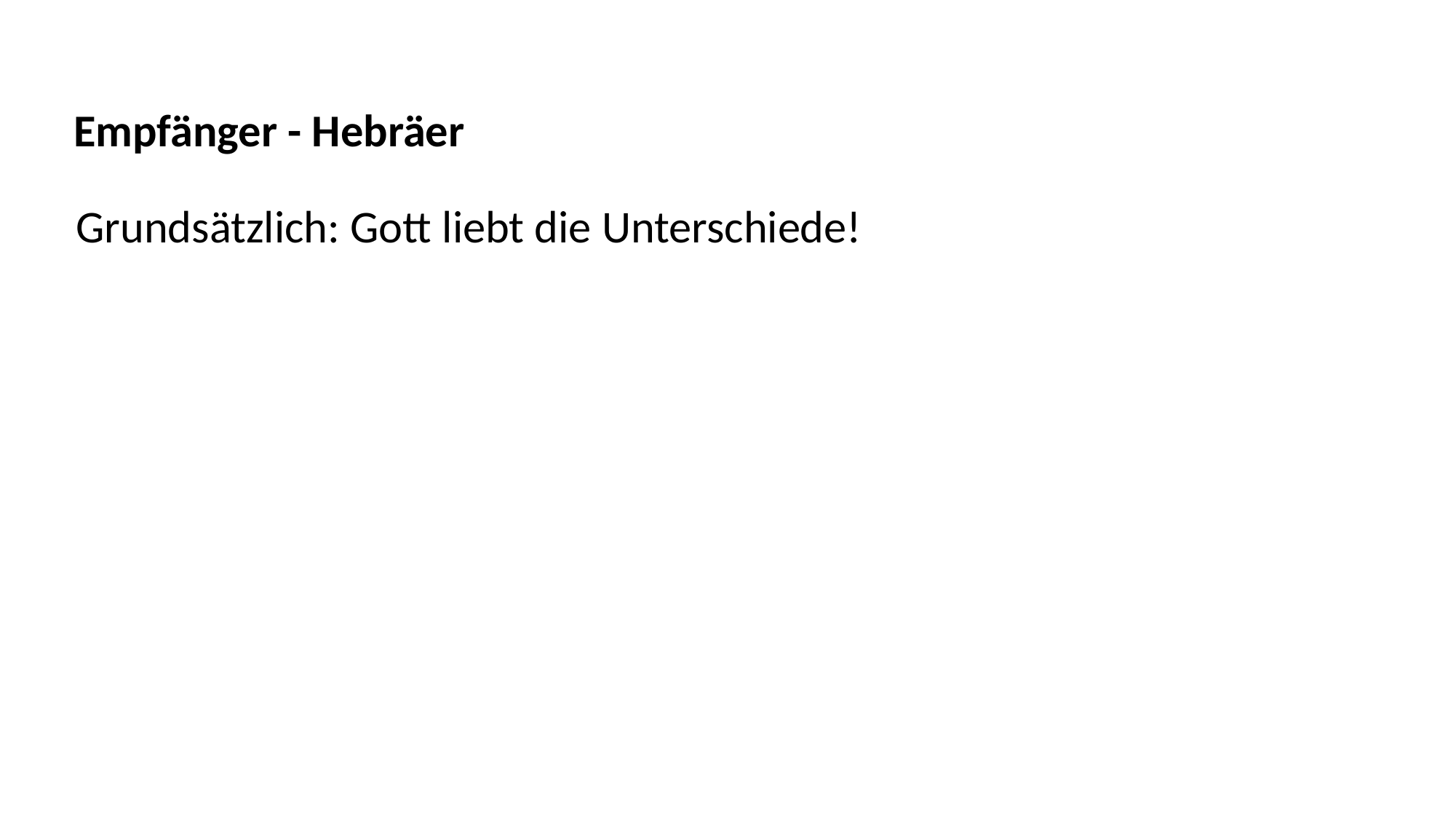

Empfänger - Hebräer
Grundsätzlich: Gott liebt die Unterschiede!